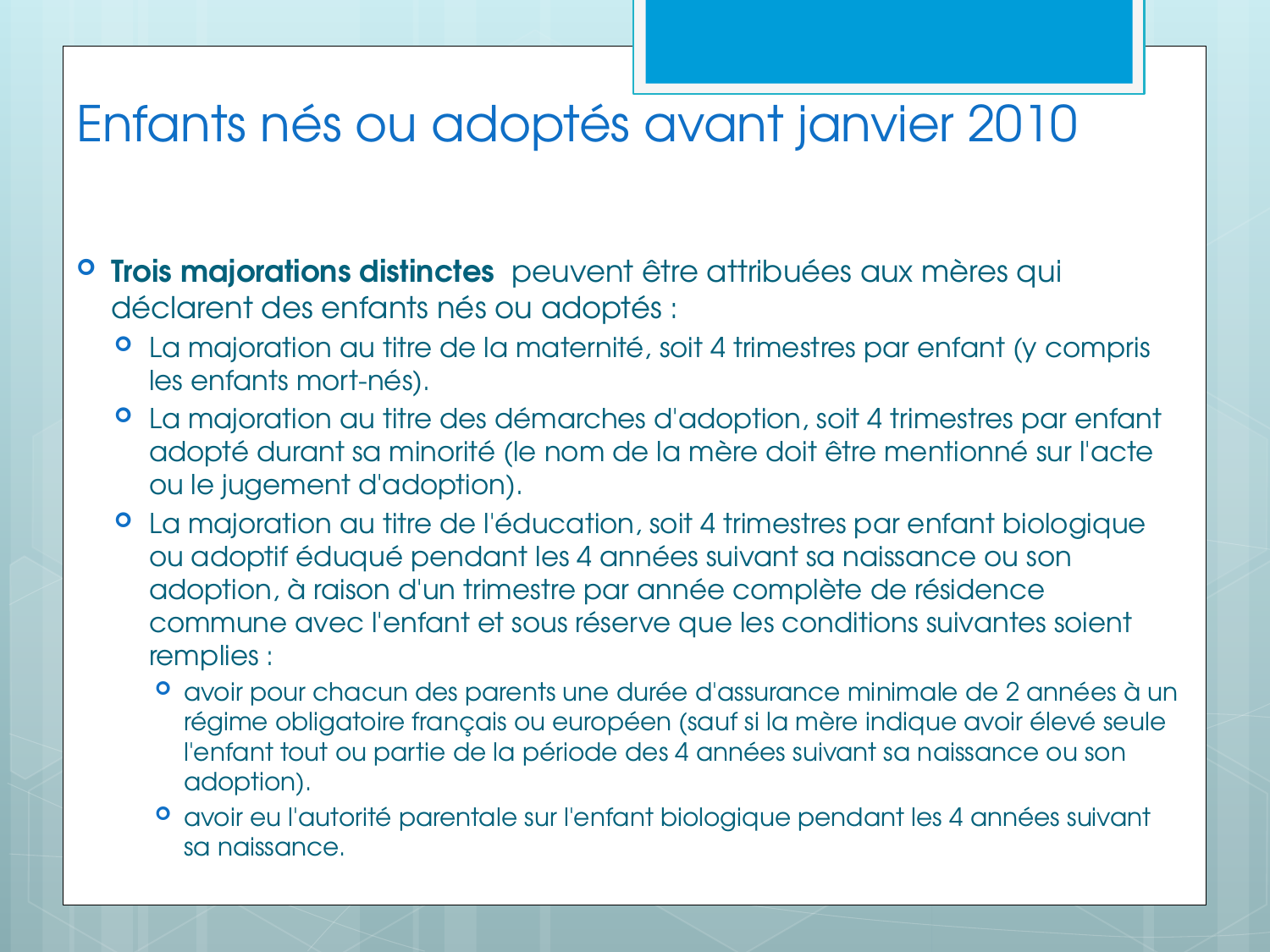

# Enfants nés ou adoptés avant janvier 2010
Trois majorations distinctes  peuvent être attribuées aux mères qui déclarent des enfants nés ou adoptés :
La majoration au titre de la maternité, soit 4 trimestres par enfant (y compris les enfants mort-nés).
La majoration au titre des démarches d'adoption, soit 4 trimestres par enfant adopté durant sa minorité (le nom de la mère doit être mentionné sur l'acte ou le jugement d'adoption).
La majoration au titre de l'éducation, soit 4 trimestres par enfant biologique ou adoptif éduqué pendant les 4 années suivant sa naissance ou son adoption, à raison d'un trimestre par année complète de résidence commune avec l'enfant et sous réserve que les conditions suivantes soient remplies :
avoir pour chacun des parents une durée d'assurance minimale de 2 années à un régime obligatoire français ou européen (sauf si la mère indique avoir élevé seule l'enfant tout ou partie de la période des 4 années suivant sa naissance ou son adoption).
avoir eu l'autorité parentale sur l'enfant biologique pendant les 4 années suivant sa naissance.